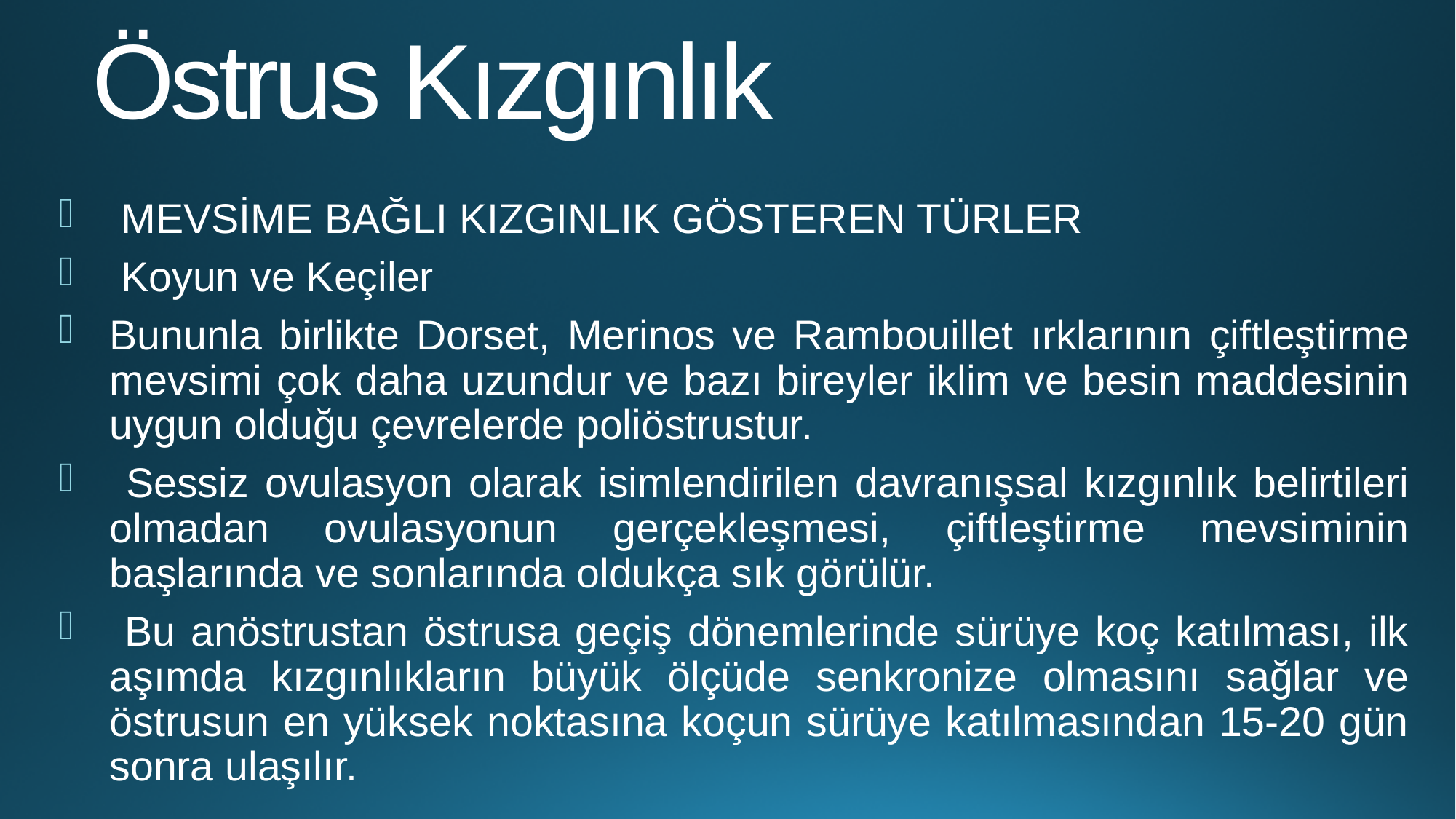

# Östrus Kızgınlık
 MEVSİME BAĞLI KIZGINLIK GÖSTEREN TÜRLER
 Koyun ve Keçiler
Bununla birlikte Dorset, Merinos ve Rambouillet ırklarının çiftleştirme mevsimi çok daha uzundur ve bazı bireyler iklim ve besin maddesinin uygun olduğu çevrelerde poliöstrustur.
 Sessiz ovulasyon olarak isimlendirilen davranışsal kızgınlık belirtileri olmadan ovulasyonun gerçekleşmesi, çiftleştirme mevsiminin başlarında ve sonlarında oldukça sık görülür.
 Bu anöstrustan östrusa geçiş dönemlerinde sürüye koç katılması, ilk aşımda kızgınlıkların büyük ölçüde senkronize olmasını sağlar ve östrusun en yüksek noktasına koçun sürüye katılmasından 15-20 gün sonra ulaşılır.